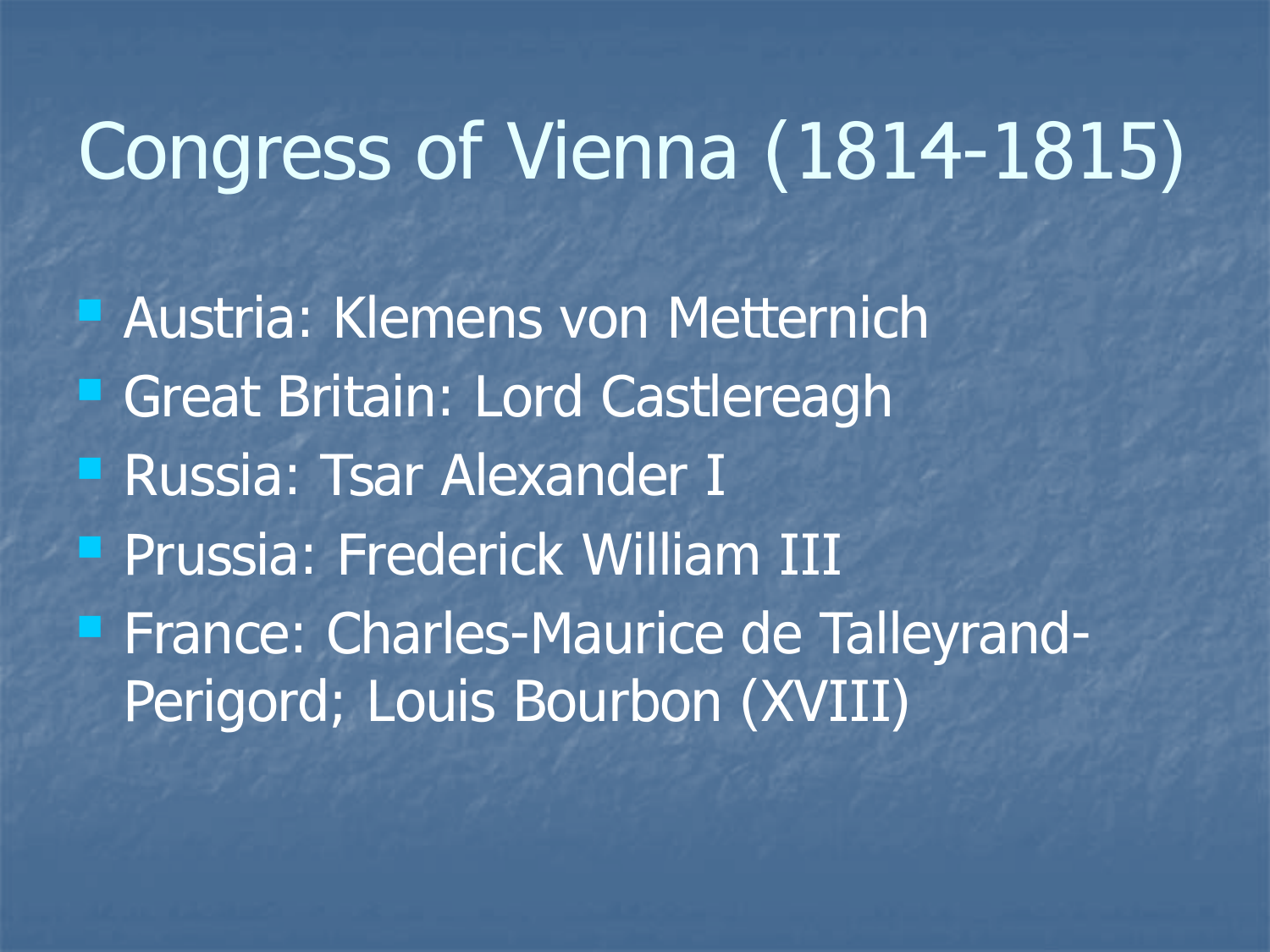

# Congress of Vienna (1814-1815)
Austria: Klemens von Metternich
Great Britain: Lord Castlereagh
Russia: Tsar Alexander I
Prussia: Frederick William III
France: Charles-Maurice de Talleyrand-Perigord; Louis Bourbon (XVIII)